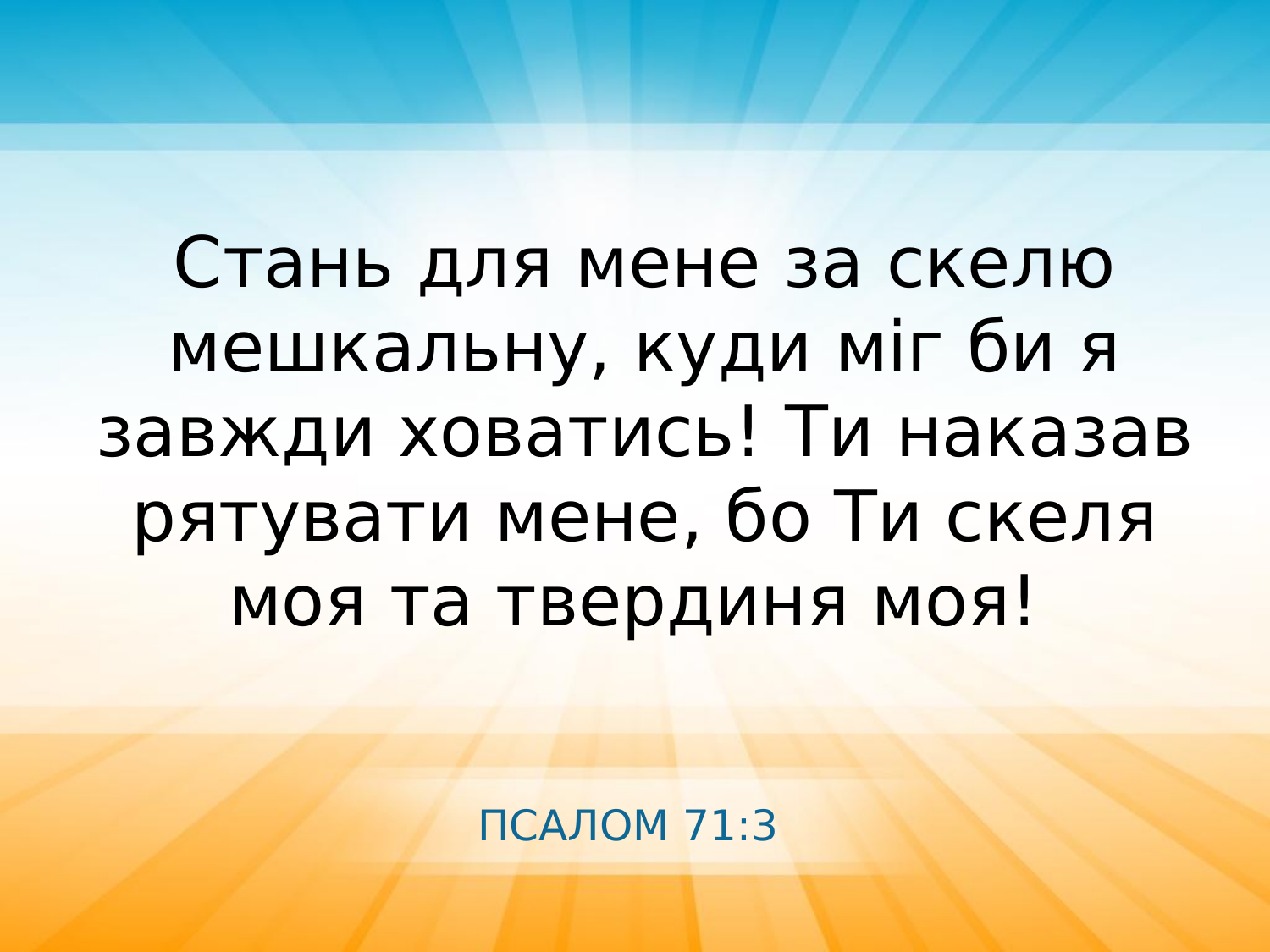

Стань для мене за скелю мешкальну, куди міг би я завжди ховатись! Ти наказав рятувати мене, бо Ти скеля моя та твердиня моя!
ПСАЛОМ 71:3